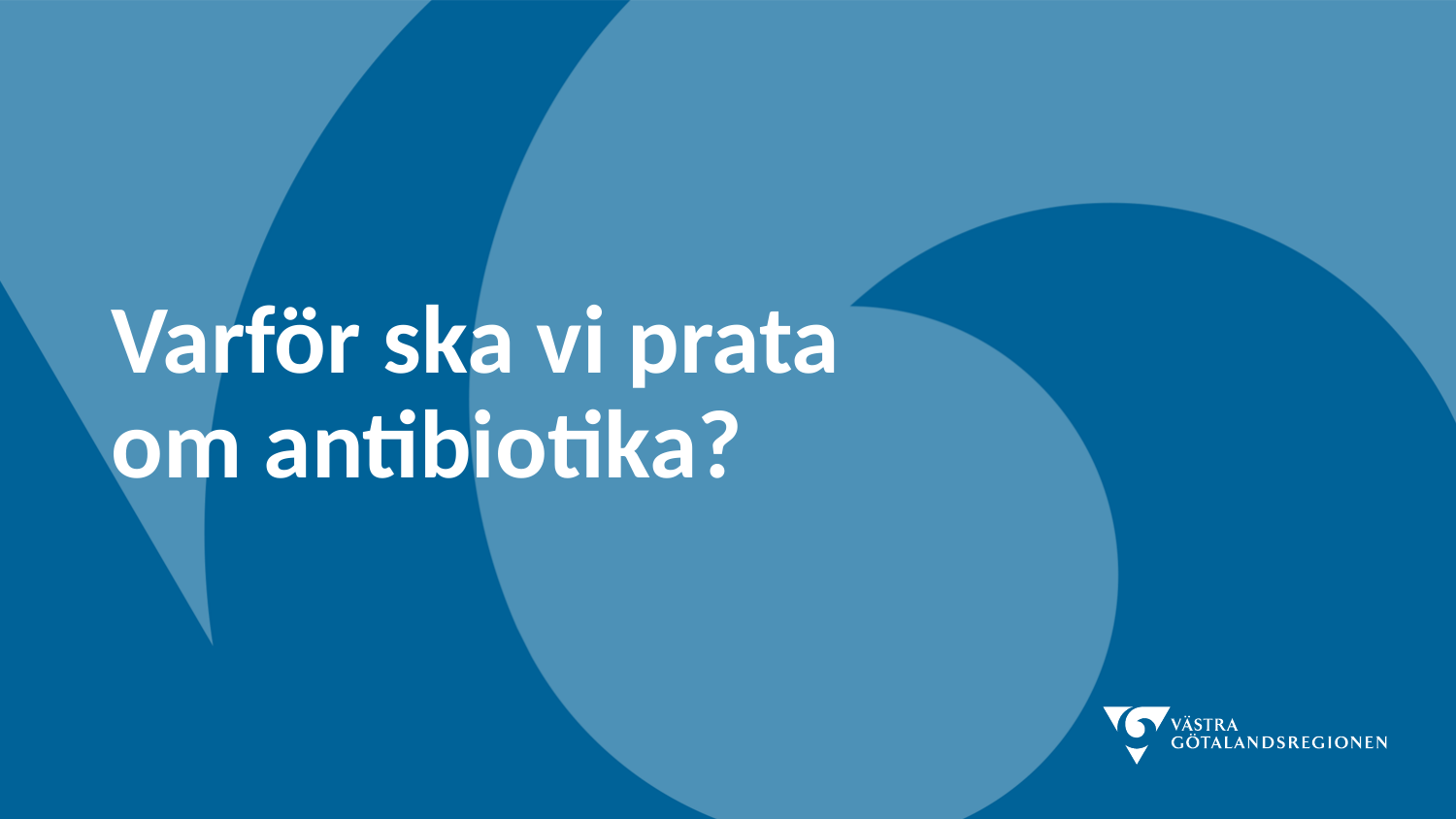

# Varför ska vi prata om antibiotika?